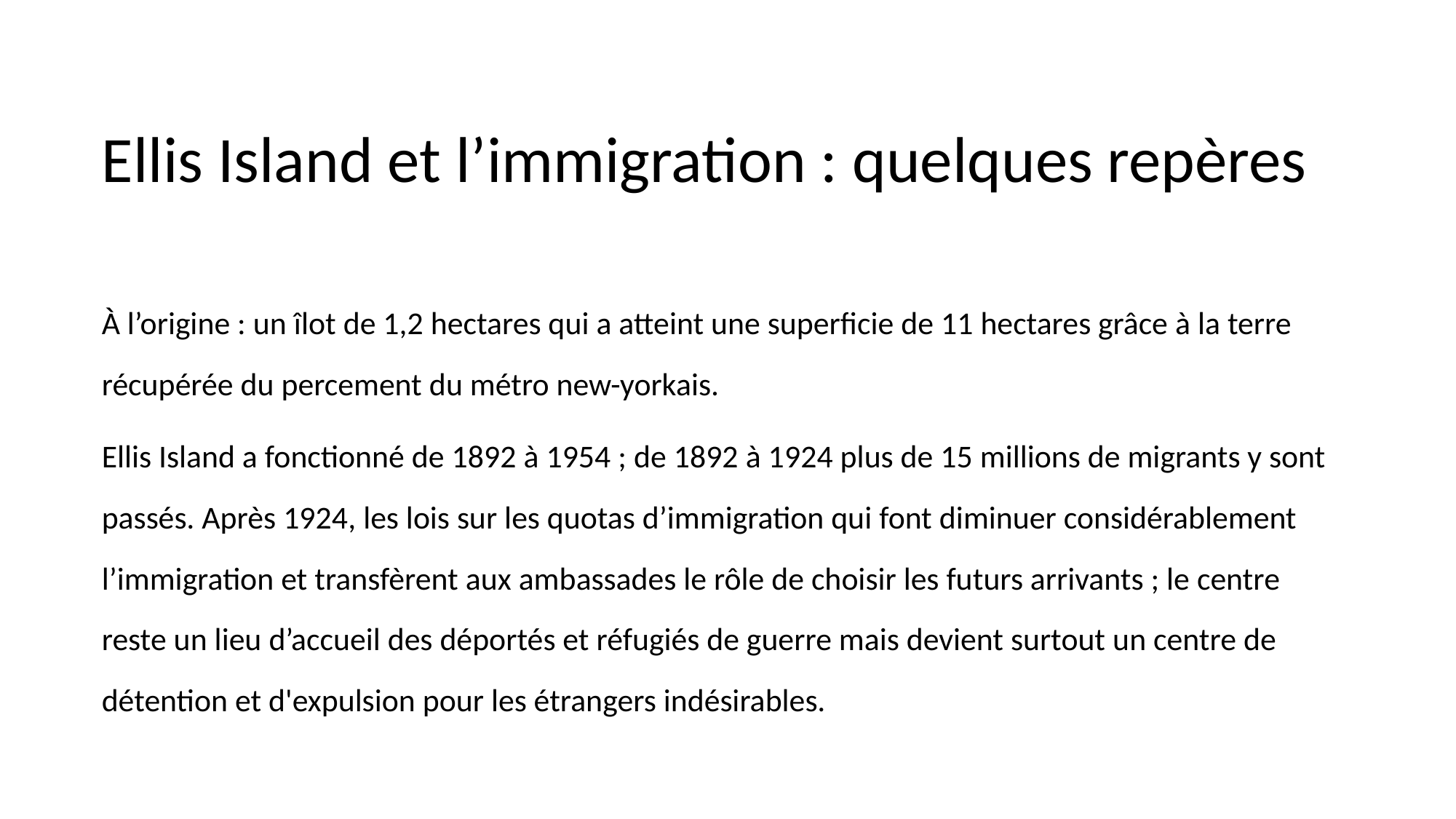

Ellis Island et l’immigration : quelques repères

À l’origine : un îlot de 1,2 hectares qui a atteint une superficie de 11 hectares grâce à la terre récupérée du percement du métro new-yorkais.
Ellis Island a fonctionné de 1892 à 1954 ; de 1892 à 1924 plus de 15 millions de migrants y sont passés. Après 1924, les lois sur les quotas d’immigration qui font diminuer considérablement l’immigration et transfèrent aux ambassades le rôle de choisir les futurs arrivants ; le centre reste un lieu d’accueil des déportés et réfugiés de guerre mais devient surtout un centre de détention et d'expulsion pour les étrangers indésirables.